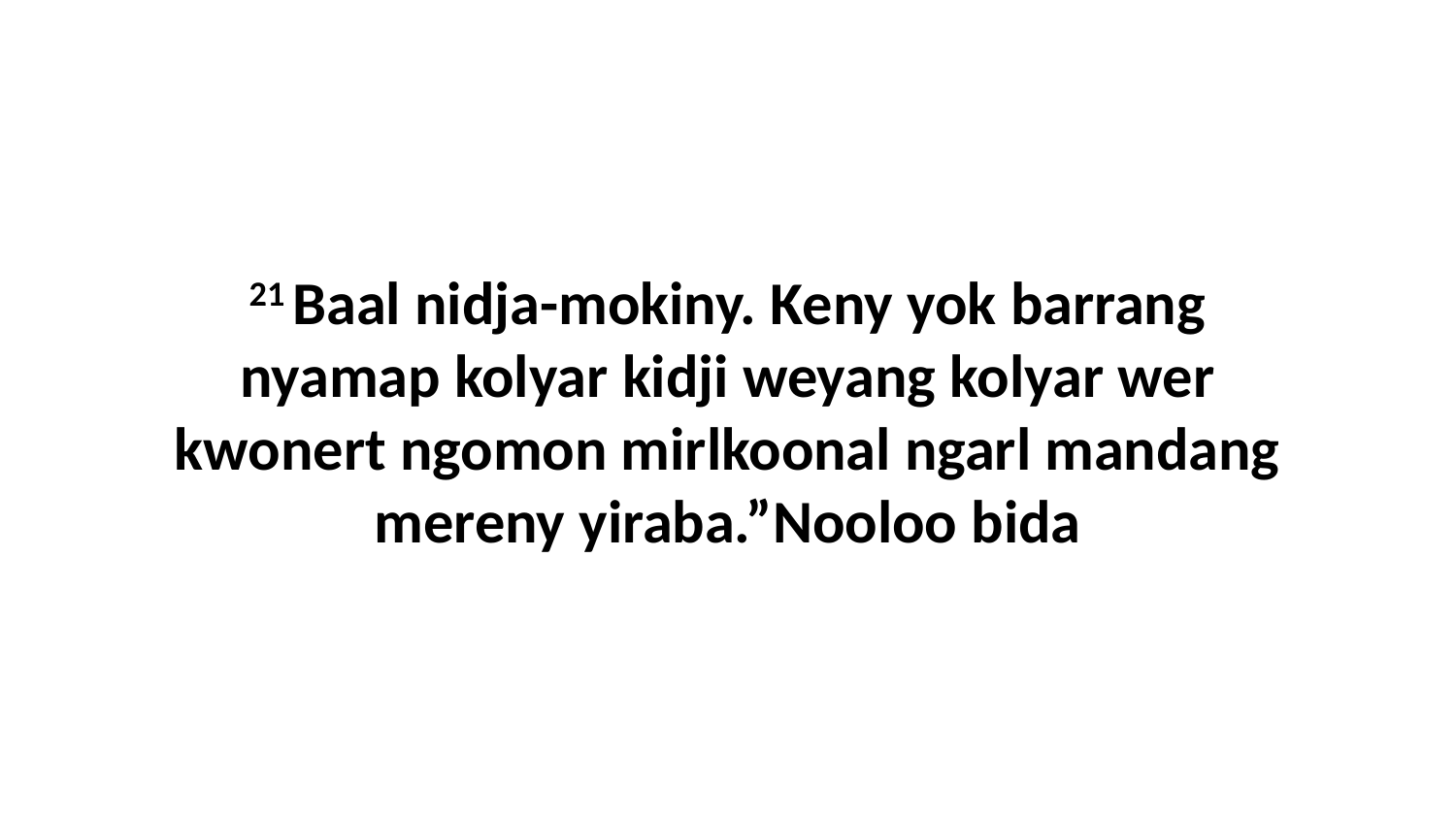

21 Baal nidja-mokiny. Keny yok barrang nyamap kolyar kidji weyang kolyar wer kwonert ngomon mirlkoonal ngarl mandang mereny yiraba.”Nooloo bida